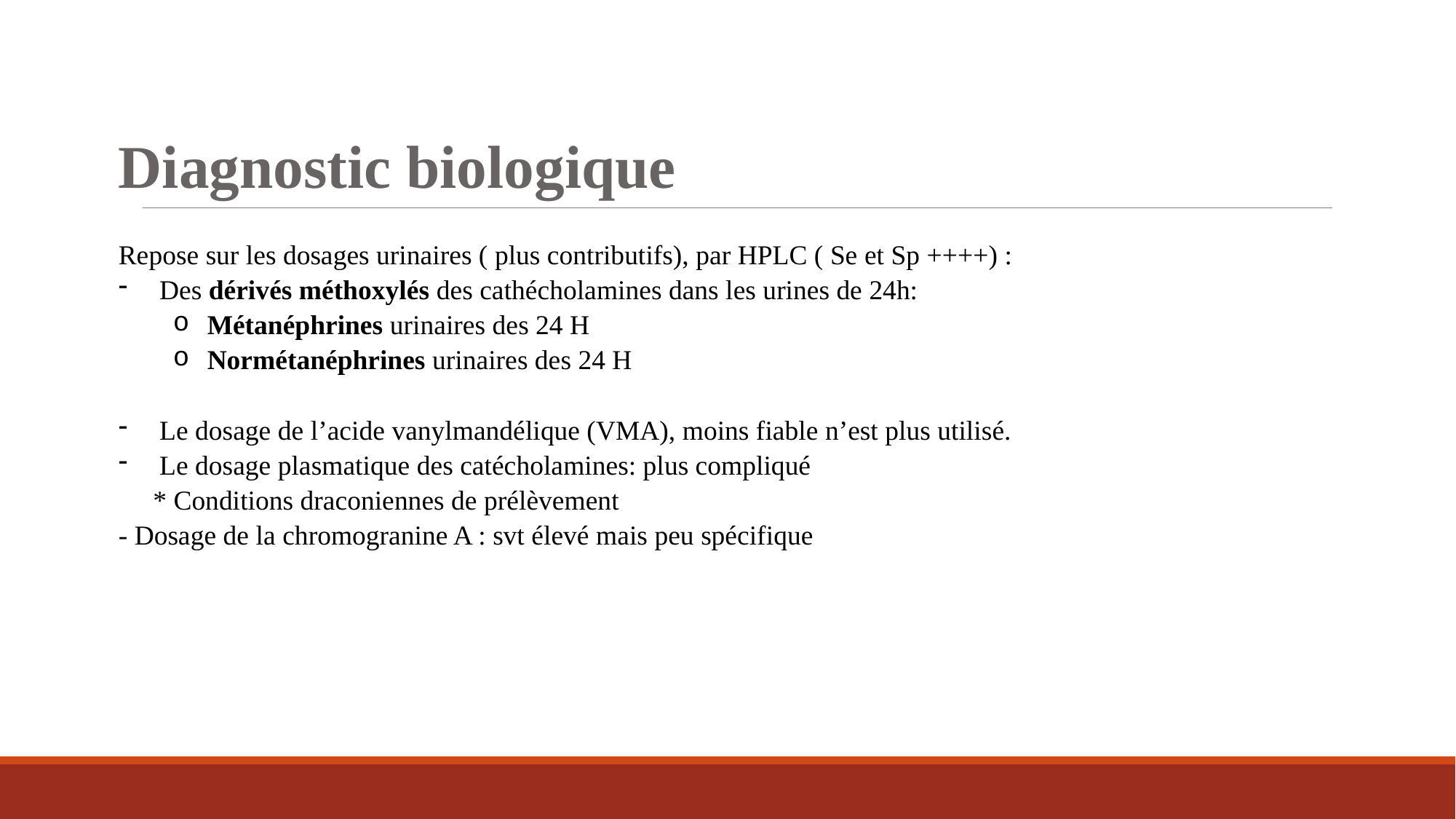

Diagnostic biologique

Repose sur les dosages urinaires ( plus contributifs), par HPLC ( Se et Sp ++++) :
Des dérivés méthoxylés des cathécholamines dans les urines de 24h:
Métanéphrines urinaires des 24 H
Normétanéphrines urinaires des 24 H

Le dosage de l’acide vanylmandélique (VMA), moins fiable n’est plus utilisé.
Le dosage plasmatique des catécholamines: plus compliqué
     * Conditions draconiennes de prélèvement
- Dosage de la chromogranine A : svt élevé mais peu spécifique